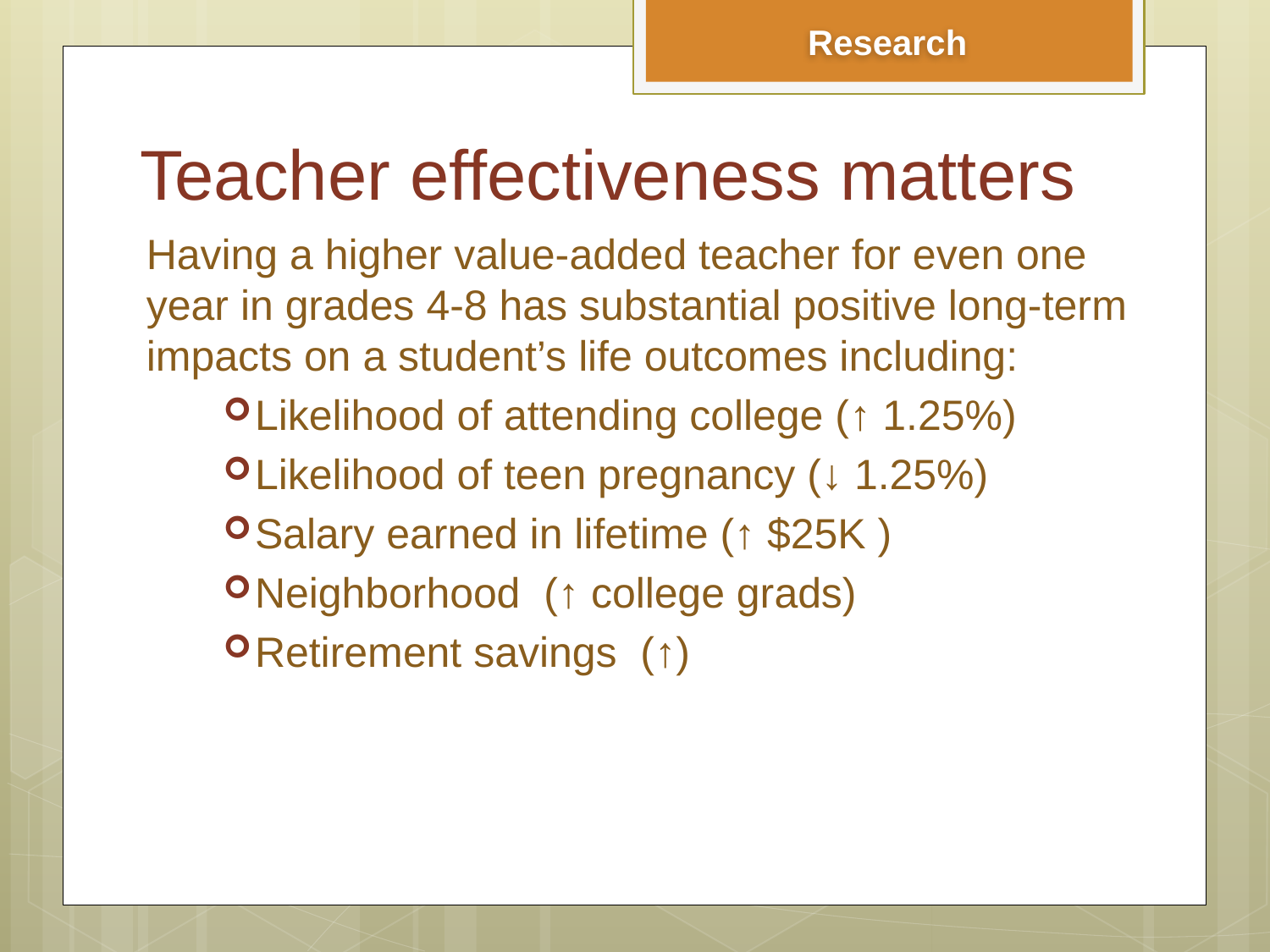

Research
# Teacher effectiveness matters
Having a higher value-added teacher for even one year in grades 4-8 has substantial positive long-term impacts on a student’s life outcomes including:
Likelihood of attending college (↑ 1.25%)
Likelihood of teen pregnancy (↓ 1.25%)
Salary earned in lifetime (↑ $25K )
Neighborhood  (↑ college grads)
Retirement savings  (↑)